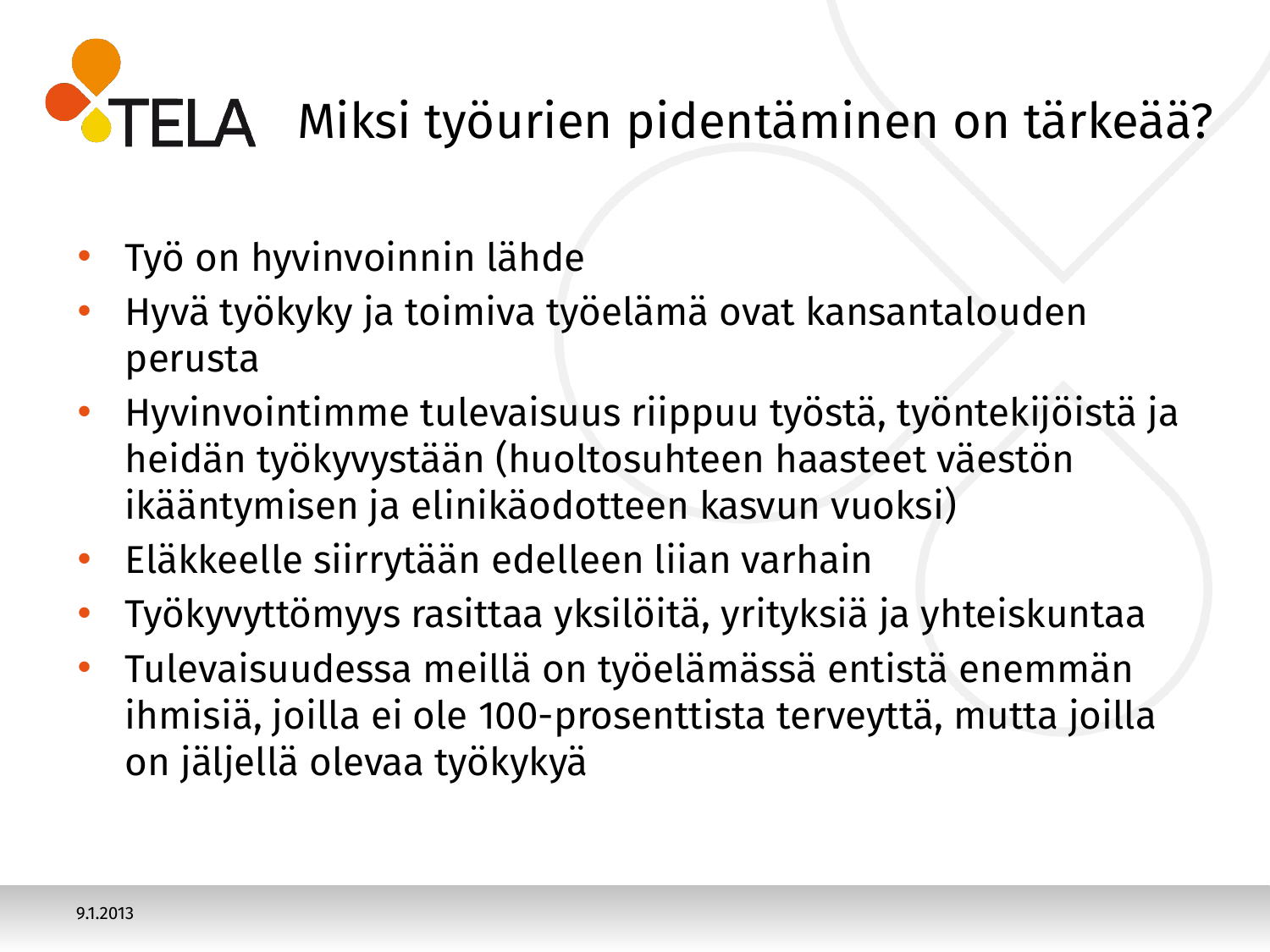

# Miksi työurien pidentäminen on tärkeää?
Työ on hyvinvoinnin lähde
Hyvä työkyky ja toimiva työelämä ovat kansantalouden perusta
Hyvinvointimme tulevaisuus riippuu työstä, työntekijöistä ja heidän työkyvystään (huoltosuhteen haasteet väestön ikääntymisen ja elinikäodotteen kasvun vuoksi)
Eläkkeelle siirrytään edelleen liian varhain
Työkyvyttömyys rasittaa yksilöitä, yrityksiä ja yhteiskuntaa
Tulevaisuudessa meillä on työelämässä entistä enemmän ihmisiä, joilla ei ole 100-prosenttista terveyttä, mutta joilla on jäljellä olevaa työkykyä

9.1.2013